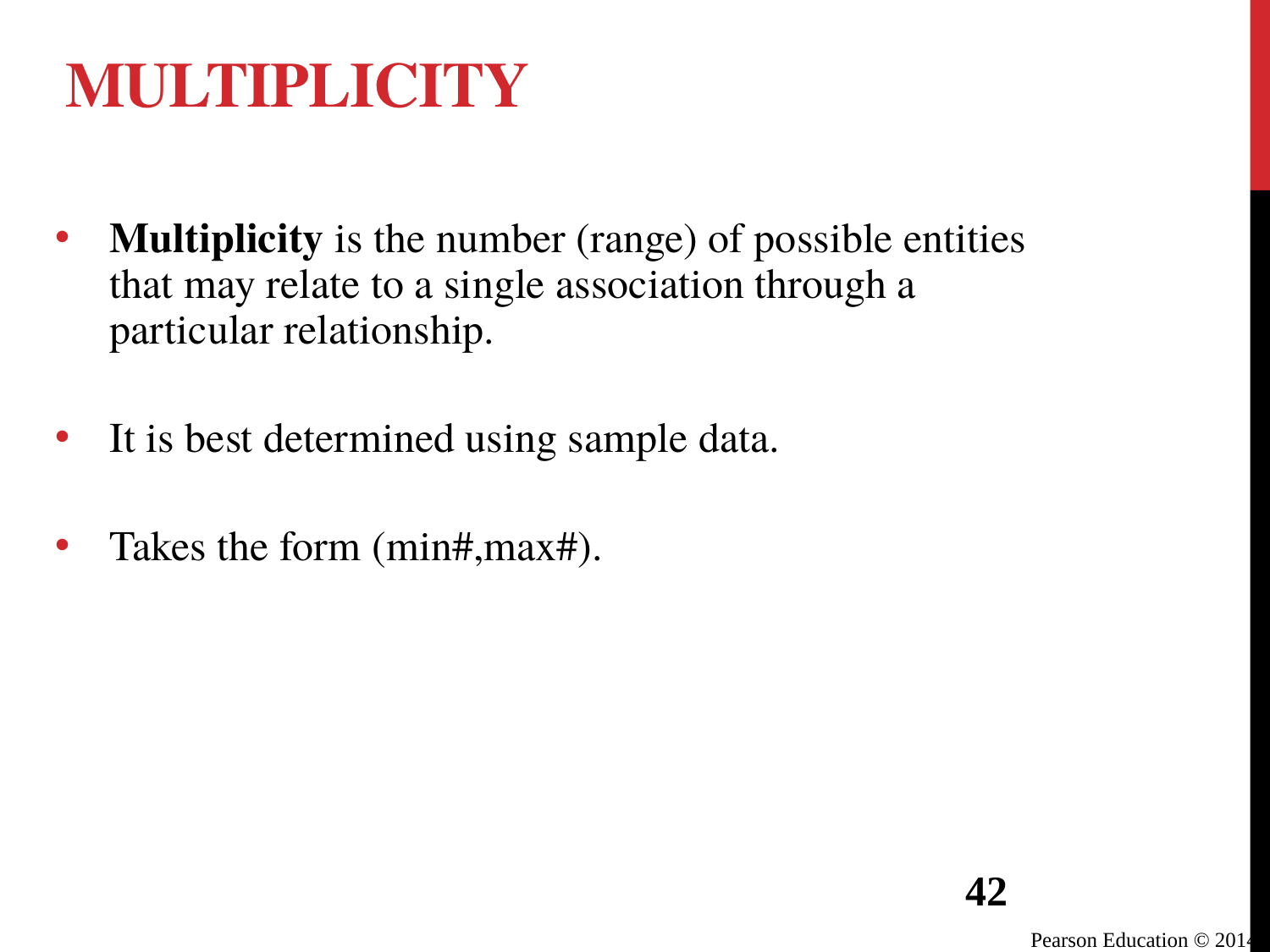

# Multiplicity
Multiplicity is the number (range) of possible entities that may relate to a single association through a particular relationship.

It is best determined using sample data.

Takes the form (min#,max#).
42